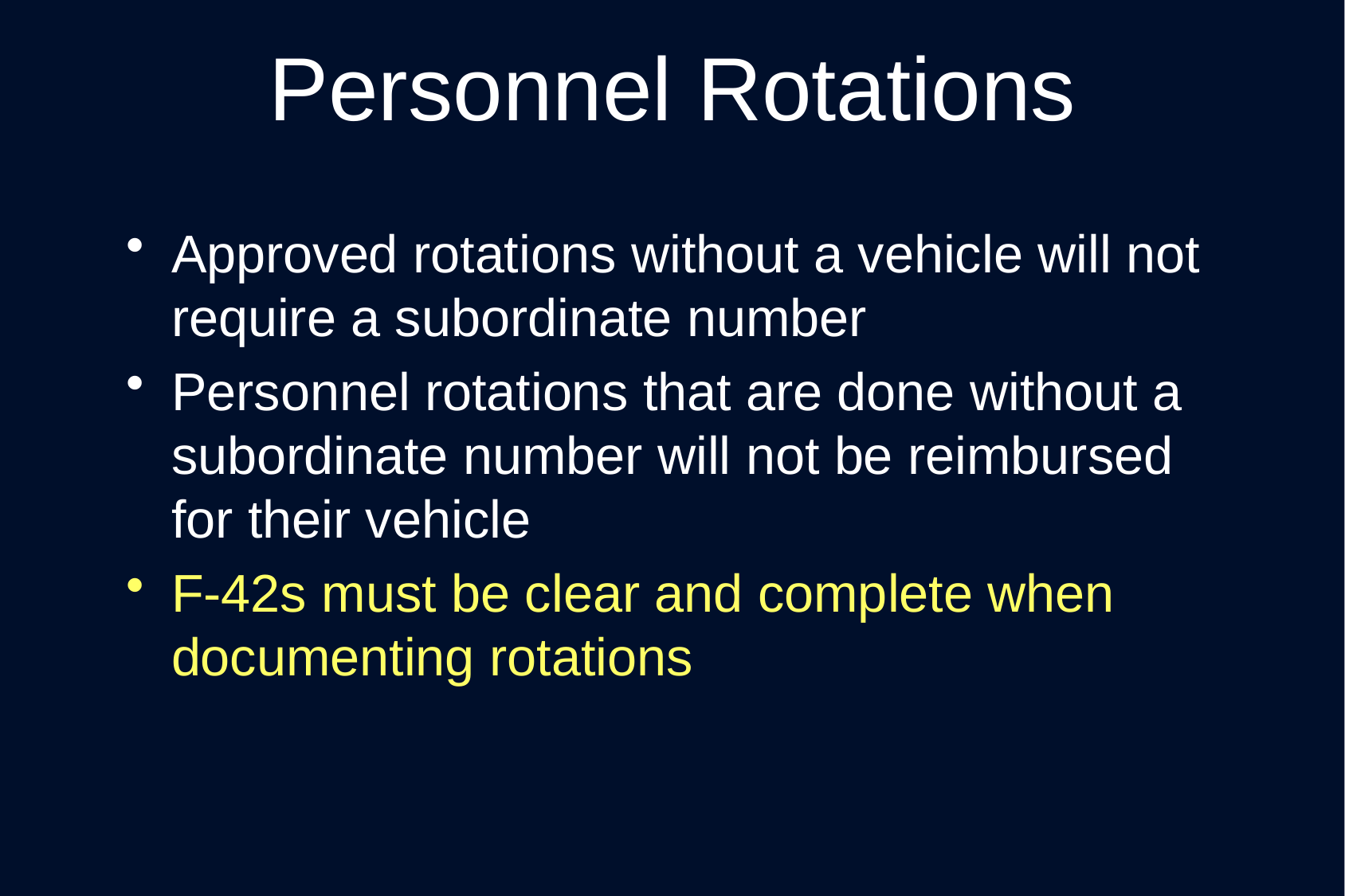

# Personnel Rotations

Approved rotations without a vehicle will not require a subordinate number
Personnel rotations that are done without a subordinate number will not be reimbursed for their vehicle
F-42s must be clear and complete when documenting rotations